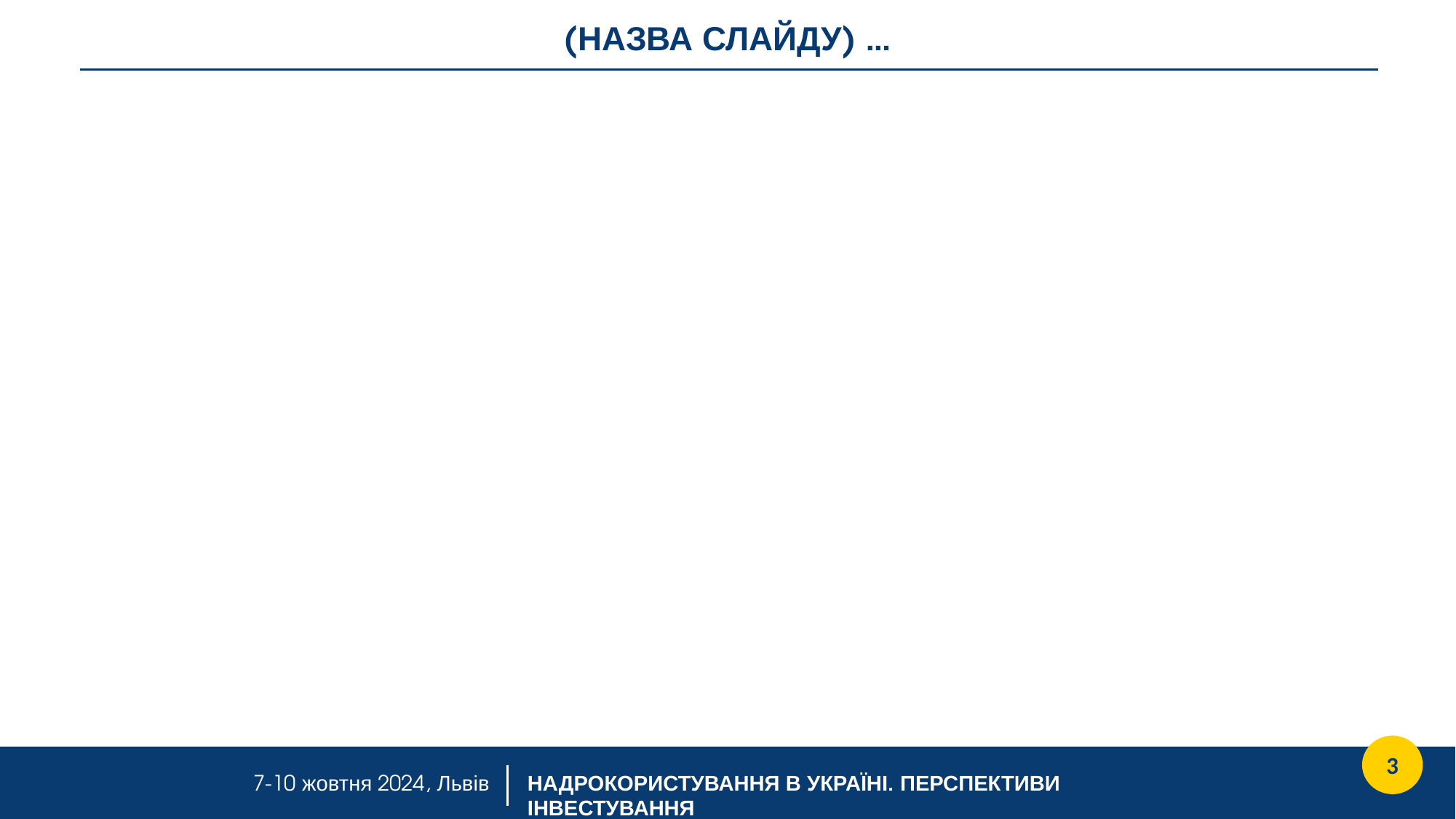

(НАЗВА СЛАЙДУ) …

3
НАДРОКОРИСТУВАННЯ В УКРАЇНІ. ПЕРСПЕКТИВИ ІНВЕСТУВАННЯ
7-10 жовтня 2024, Львів